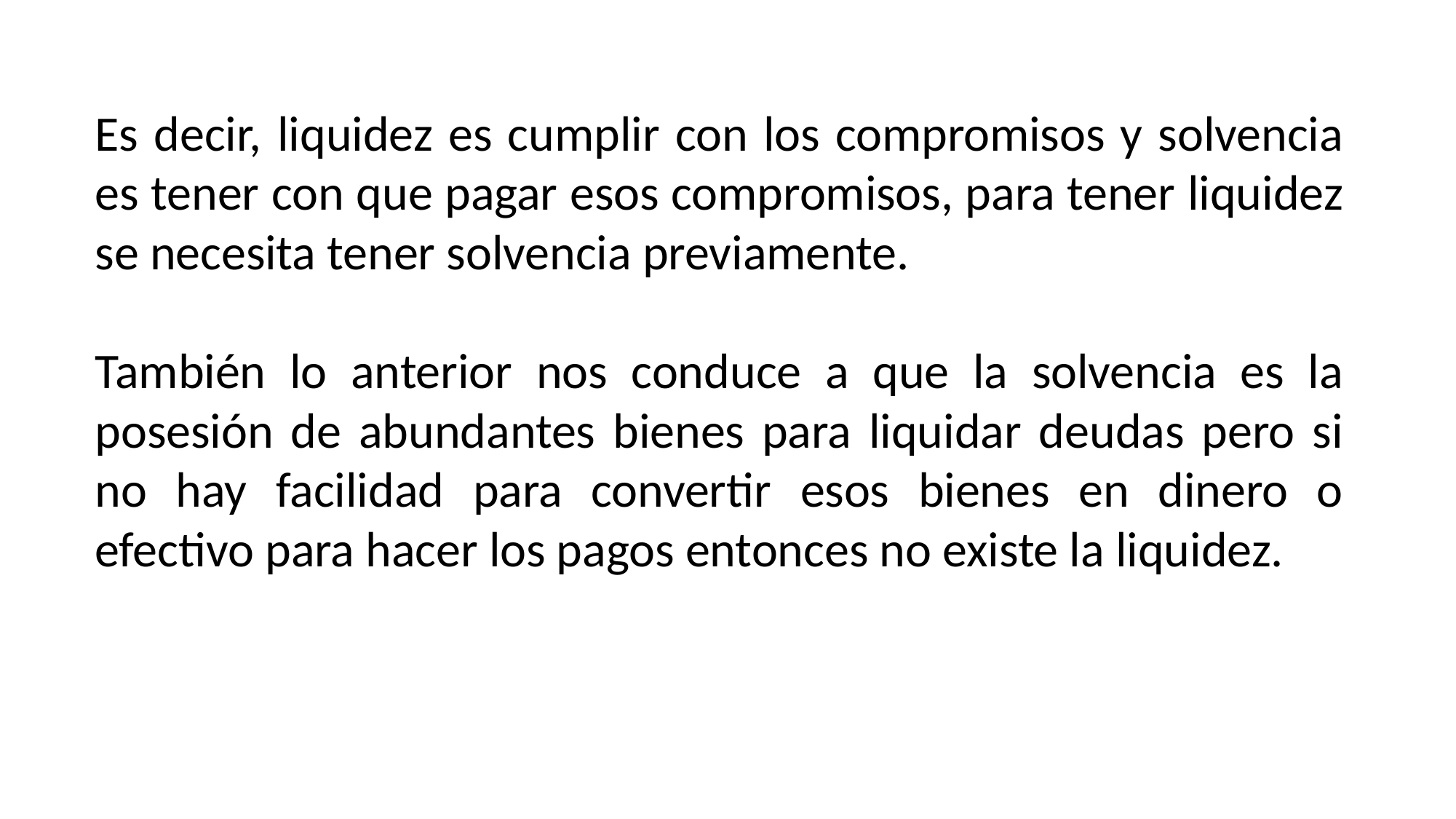

Es decir, liquidez es cumplir con los compromisos y solvencia es tener con que pagar esos compromisos, para tener liquidez se necesita tener solvencia previamente.

También lo anterior nos conduce a que la solvencia es la posesión de abundantes bienes para liquidar deudas pero si no hay facilidad para convertir esos bienes en dinero o efectivo para hacer los pagos entonces no existe la liquidez.